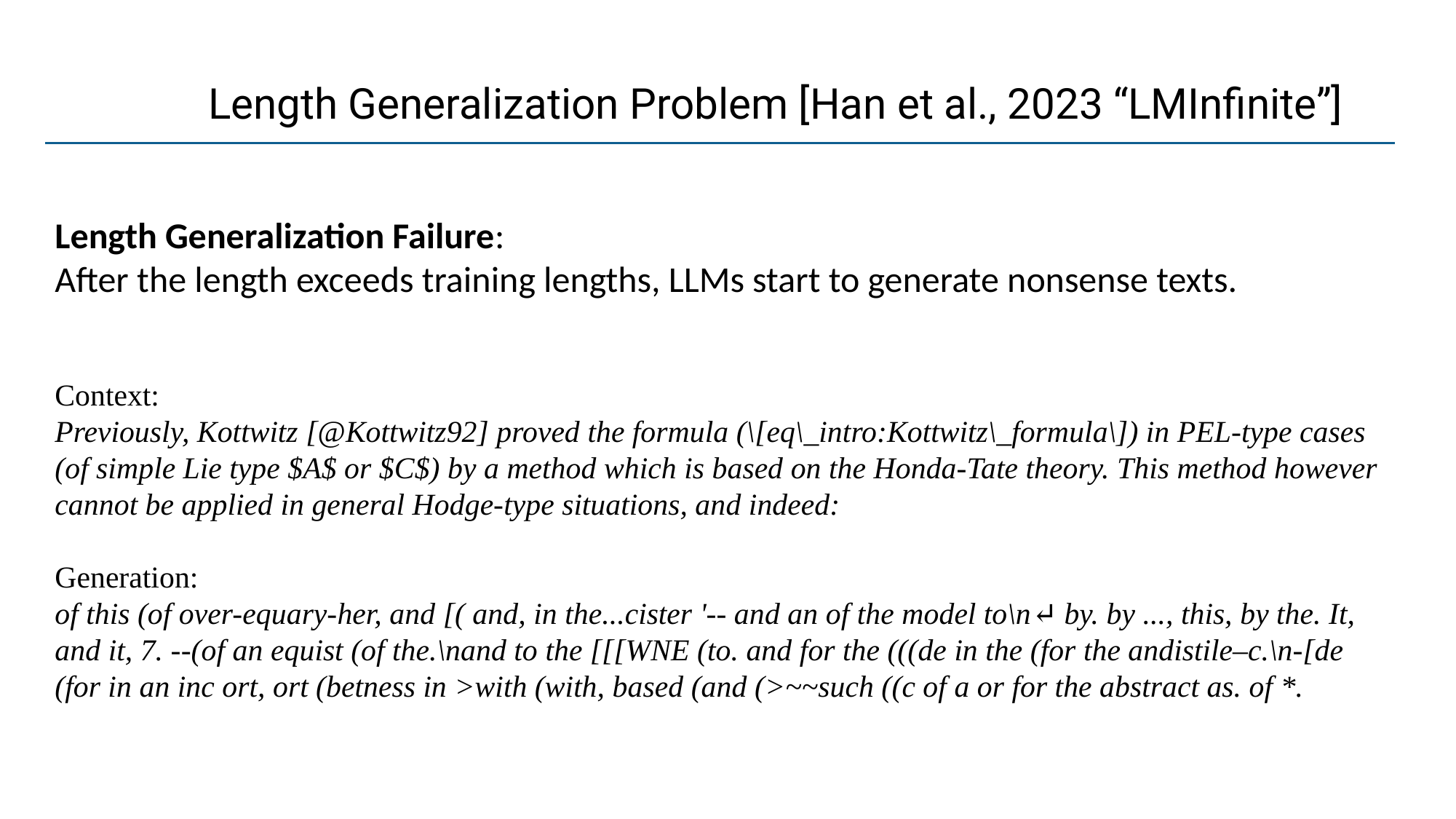

# Length Generalization Problem [Han et al., 2023 “LMInfinite”]
Length Generalization Failure:
After the length exceeds training lengths, LLMs start to generate nonsense texts.
Context:
Previously, Kottwitz [@Kottwitz92] proved the formula (\[eq\_intro:Kottwitz\_formula\]) in PEL-type cases (of simple Lie type $A$ or $C$) by a method which is based on the Honda-Tate theory. This method however cannot be applied in general Hodge-type situations, and indeed:

Generation:
of this (of over-equary-her, and [( and, in the...cister '-- and an of the model to\n↵ by. by ..., this, by the. It, and it, 7. --(of an equist (of the.\nand to the [[[WNE (to. and for the (((de in the (for the andistile–c.\n-[de (for in an inc ort, ort (betness in >with (with, based (and (>~~such ((c of a or for the abstract as. of *.